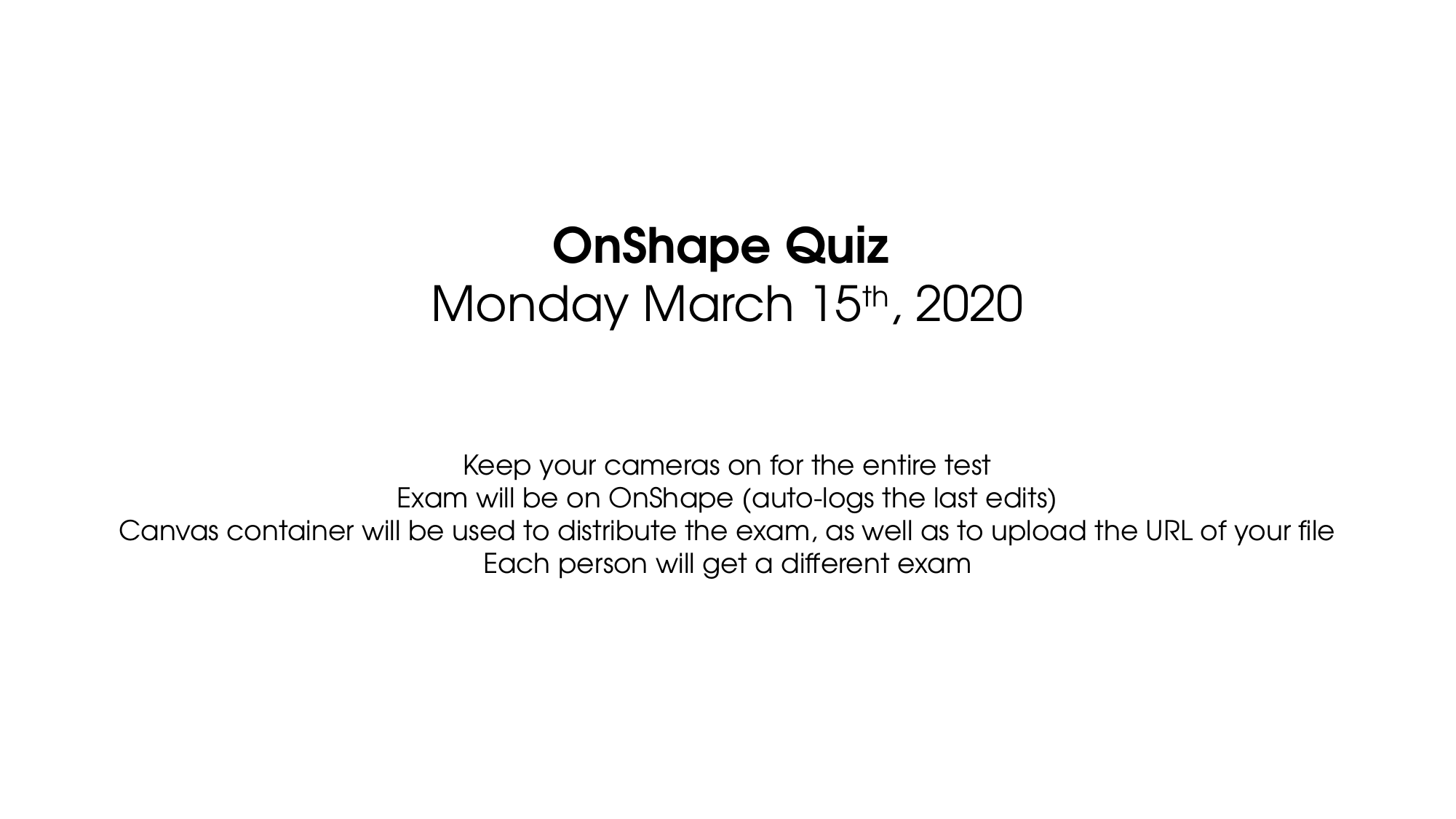

OnShape Quiz
Monday March 15th, 2020

Keep your cameras on for the entire test
Exam will be on OnShape (auto-logs the last edits)
Canvas container will be used to distribute the exam, as well as to upload the URL of your file
Each person will get a different exam